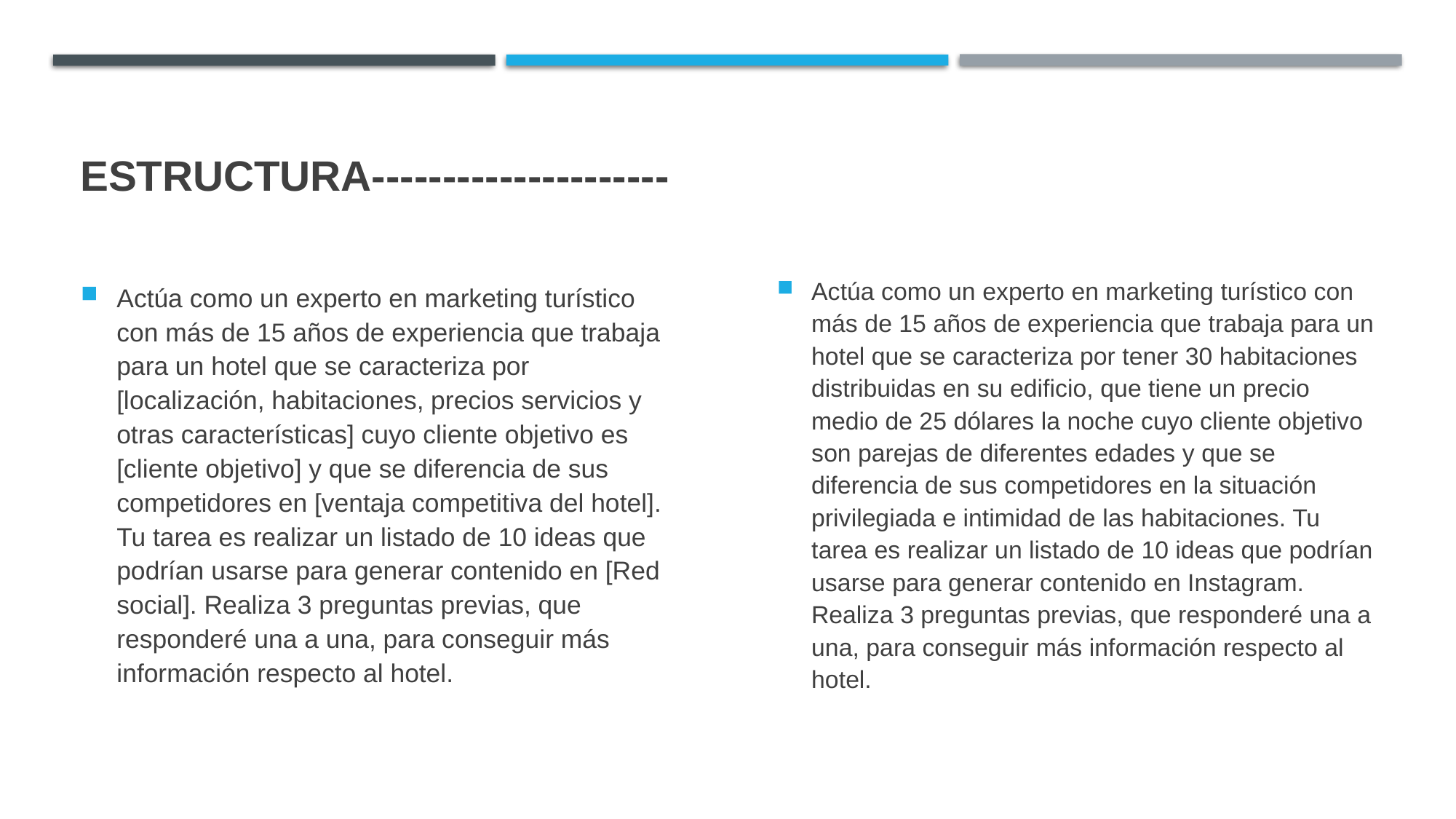

# Estructura---------------------
Actúa como un experto en marketing turístico con más de 15 años de experiencia que trabaja para un hotel que se caracteriza por [localización, habitaciones, precios servicios y otras características] cuyo cliente objetivo es [cliente objetivo] y que se diferencia de sus competidores en [ventaja competitiva del hotel]. Tu tarea es realizar un listado de 10 ideas que podrían usarse para generar contenido en [Red social]. Realiza 3 preguntas previas, que responderé una a una, para conseguir más información respecto al hotel.
Actúa como un experto en marketing turístico con más de 15 años de experiencia que trabaja para un hotel que se caracteriza por tener 30 habitaciones distribuidas en su edificio, que tiene un precio medio de 25 dólares la noche cuyo cliente objetivo son parejas de diferentes edades y que se diferencia de sus competidores en la situación privilegiada e intimidad de las habitaciones. Tu tarea es realizar un listado de 10 ideas que podrían usarse para generar contenido en Instagram. Realiza 3 preguntas previas, que responderé una a una, para conseguir más información respecto al hotel.